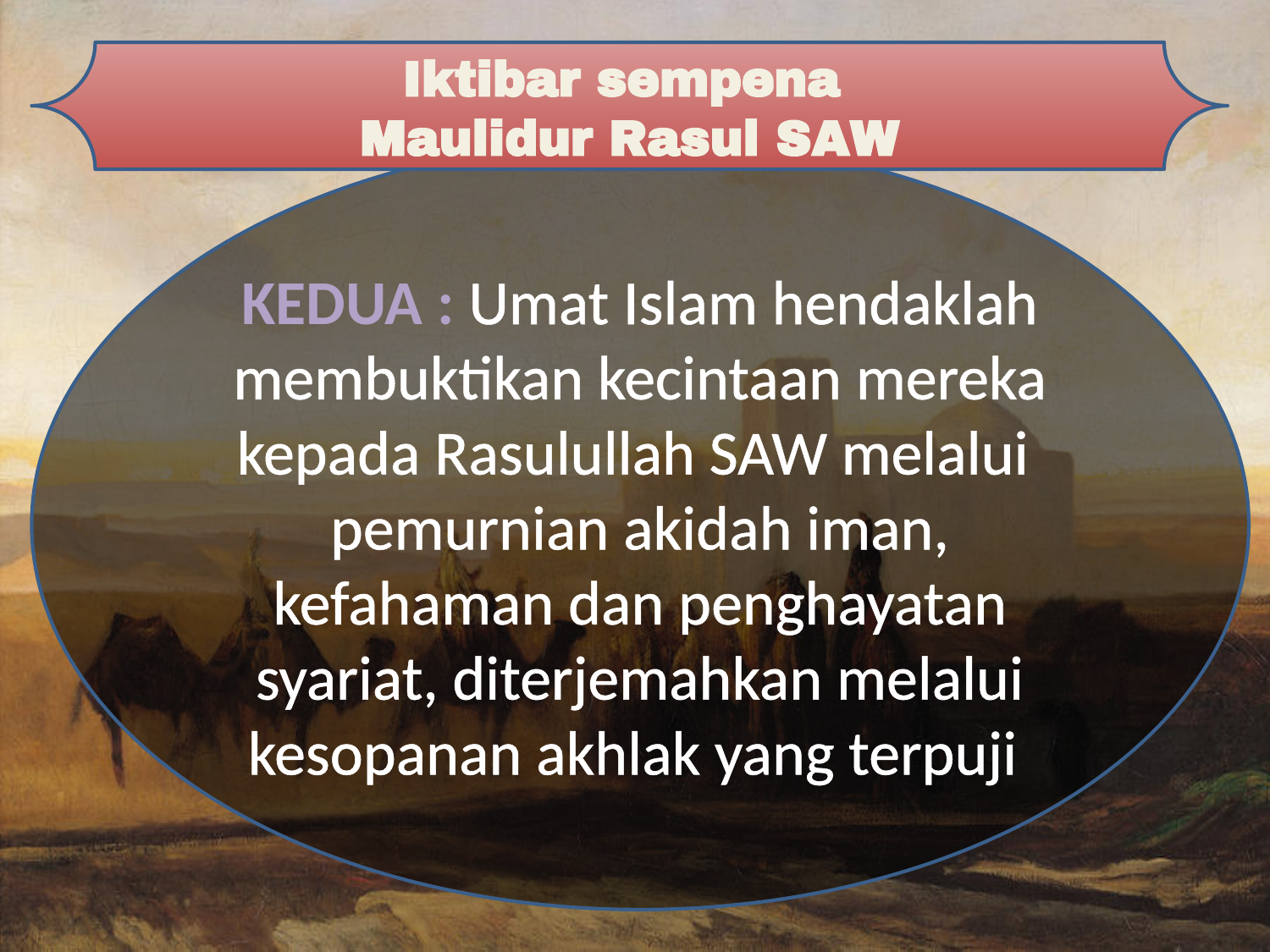

Iktibar sempena
Maulidur Rasul SAW
KEDUA : Umat Islam hendaklah membuktikan kecintaan mereka kepada Rasulullah SAW melalui  pemurnian akidah iman, kefahaman dan penghayatan syariat, diterjemahkan melalui kesopanan akhlak yang terpuji